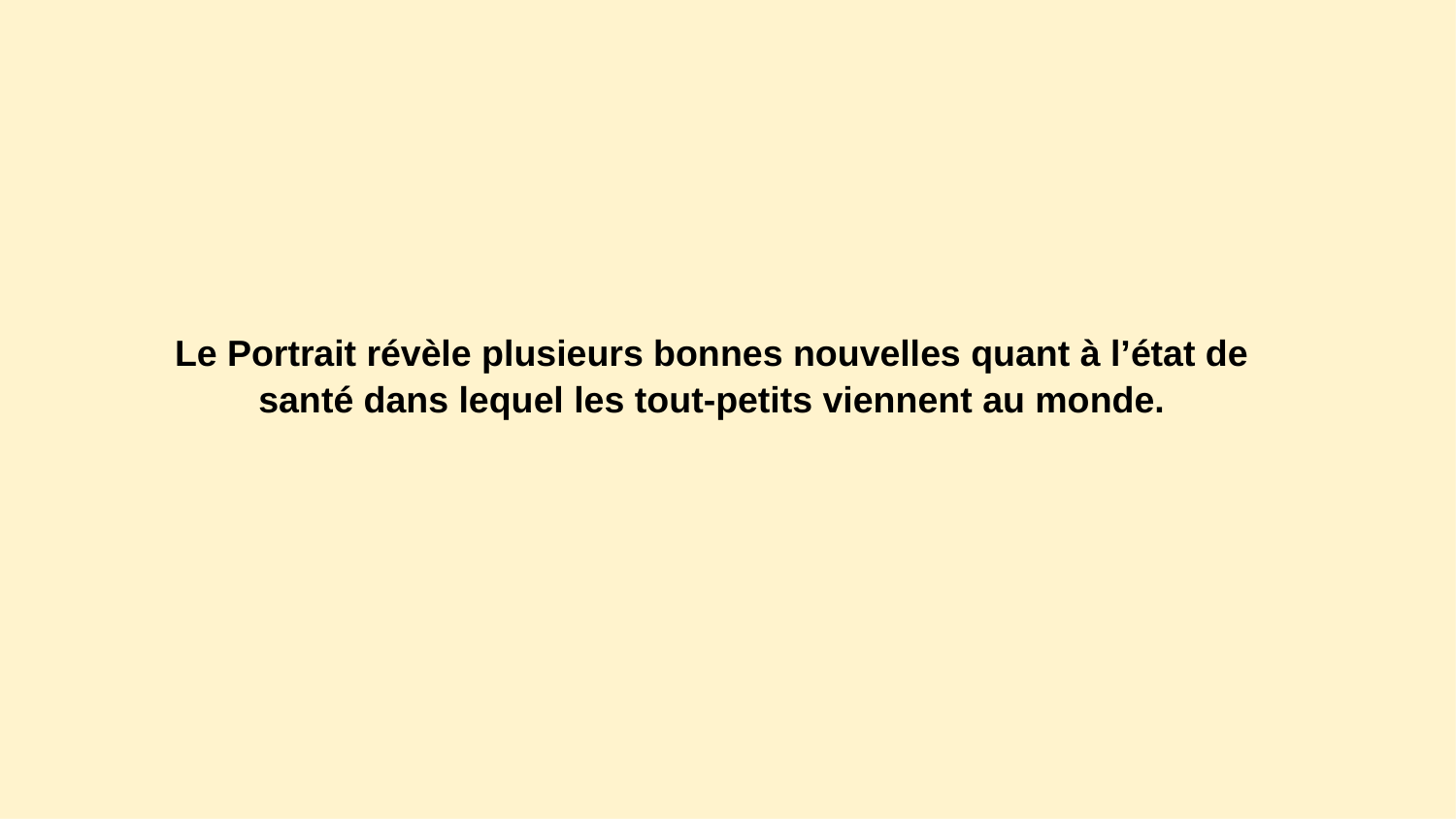

Le Portrait révèle plusieurs bonnes nouvelles quant à l’état de santé dans lequel les tout-petits viennent au monde.